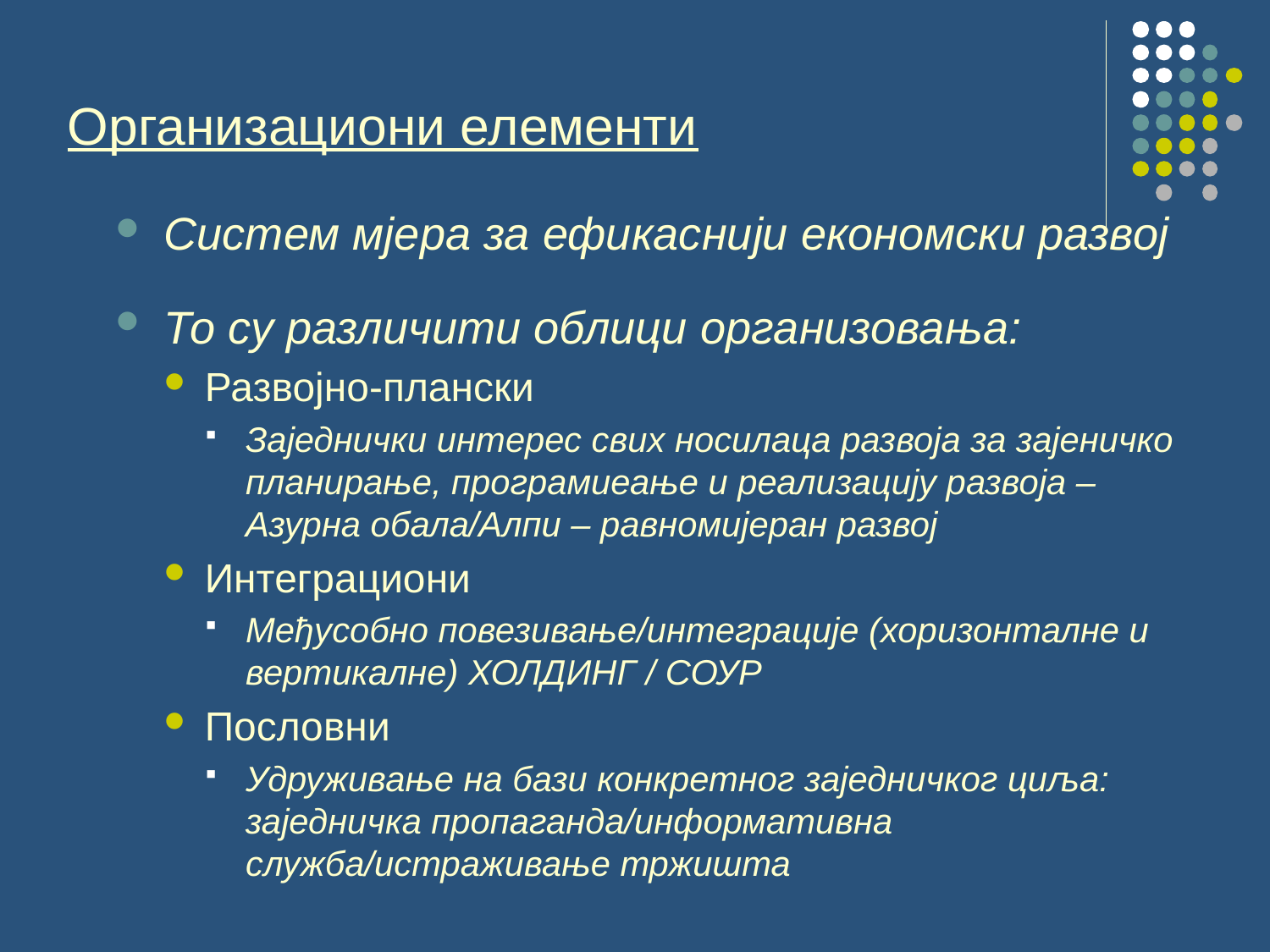

# Организациони елементи

Систем мјера за ефикаснији економски развој

То су различити облици организовања:
Развојно-плански
Заједнички интерес свих носилаца развоја за зајеничко планирање, програмиеање и реализацију развоја – Азурна обала/Алпи – равномијеран развој
Интеграциони
Међусобно повезивање/интеграције (хоризонталне и вертикалне) ХОЛДИНГ / СОУР
Пословни
Удруживање на бази конкретног заједничког циља: заједничка пропаганда/информативна служба/истраживање тржишта